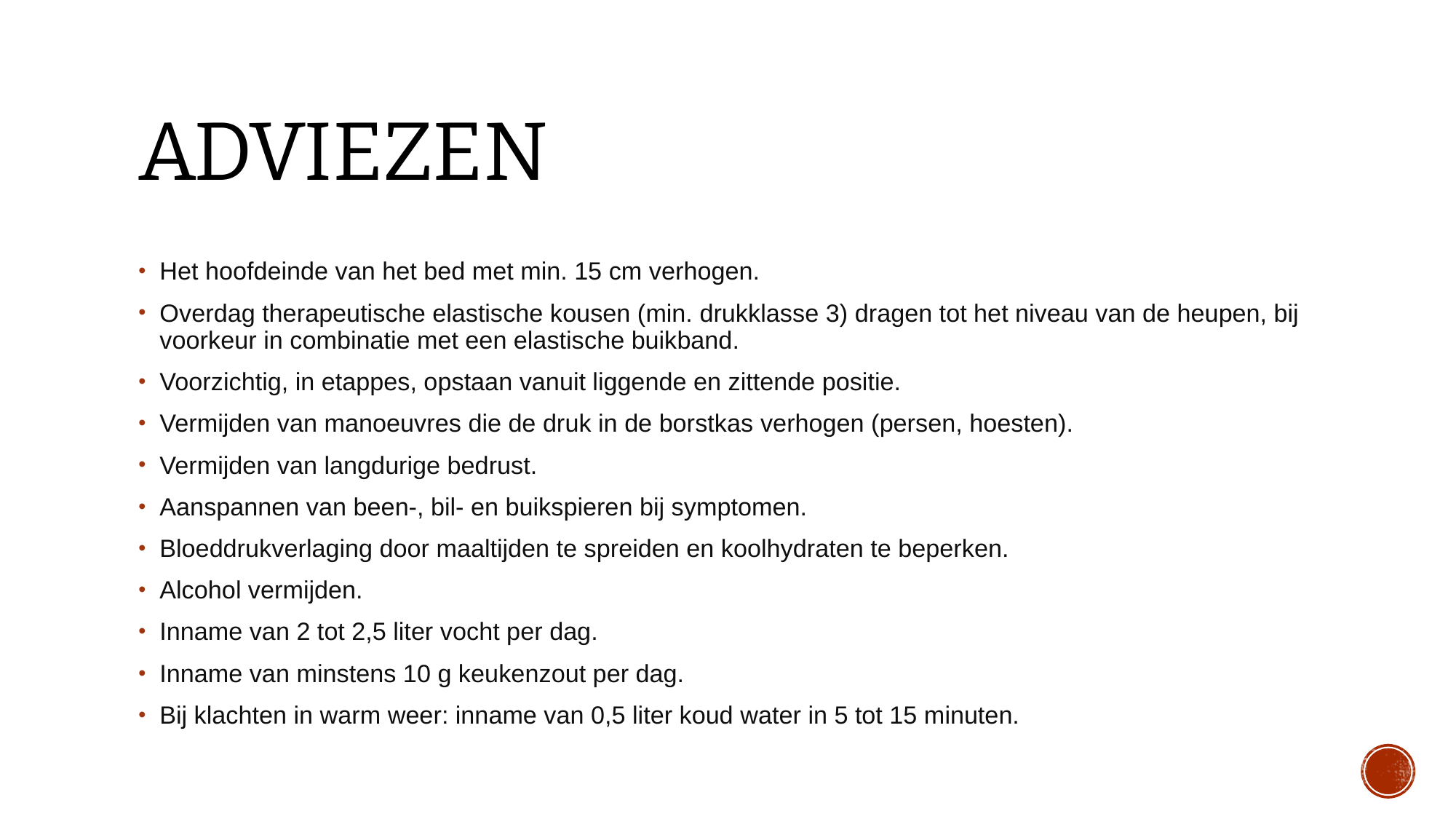

# aDVIEZEN
Het hoofdeinde van het bed met min. 15 cm verhogen.
Overdag therapeutische elastische kousen (min. drukklasse 3) dragen tot het niveau van de heupen, bij voorkeur in combinatie met een elastische buikband.
Voorzichtig, in etappes, opstaan vanuit liggende en zittende positie.
Vermijden van manoeuvres die de druk in de borstkas verhogen (persen, hoesten).
Vermijden van langdurige bedrust.
Aanspannen van been-, bil- en buikspieren bij symptomen.
Bloeddrukverlaging door maaltijden te spreiden en koolhydraten te beperken.
Alcohol vermijden.
Inname van 2 tot 2,5 liter vocht per dag.
Inname van minstens 10 g keukenzout per dag.
Bij klachten in warm weer: inname van 0,5 liter koud water in 5 tot 15 minuten.